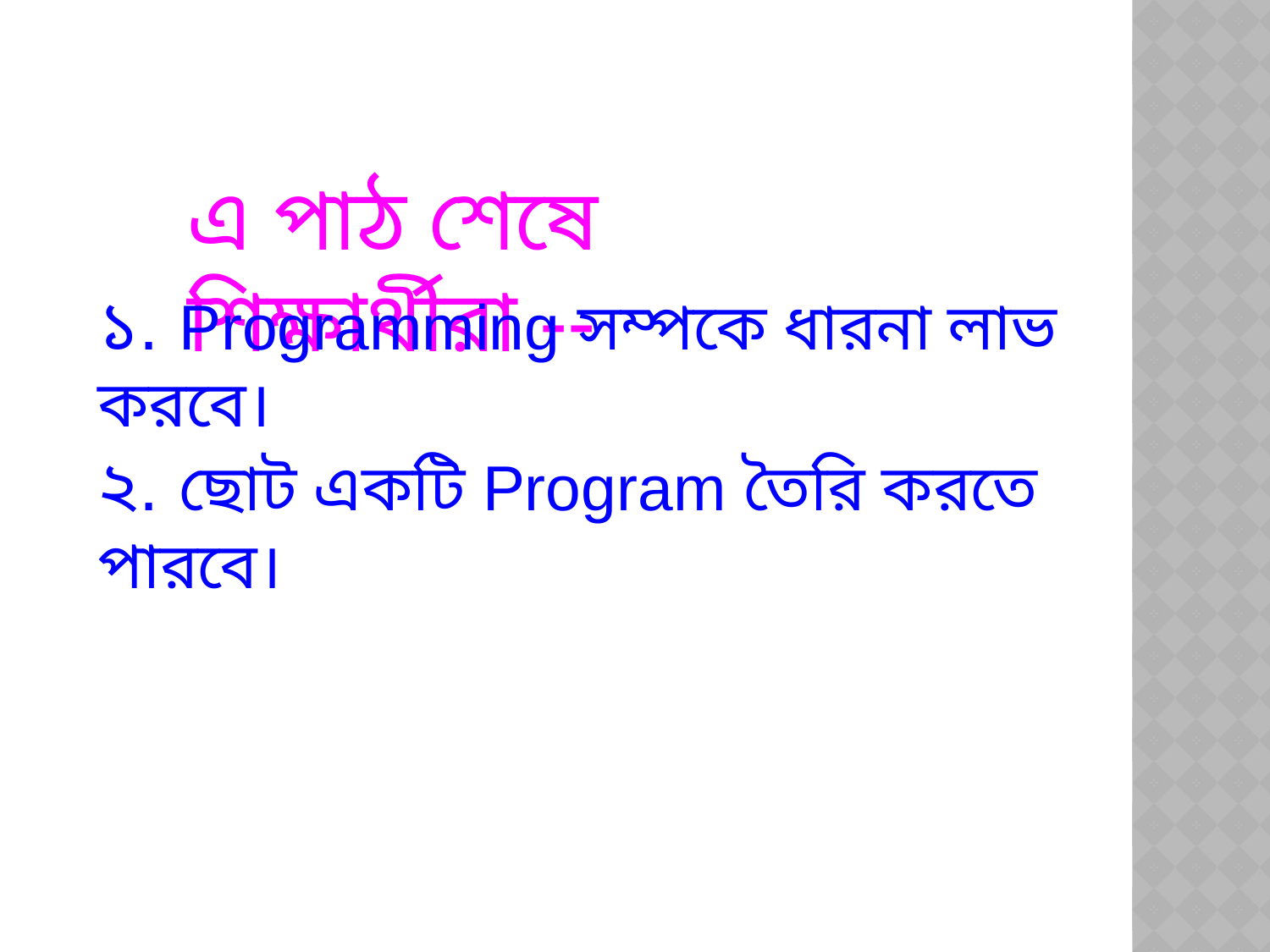

এ পাঠ শেষে শিক্ষার্থীরা --
১. Programming সম্পকে ধারনা লাভ করবে।
২. ছোট একটি Program তৈরি করতে পারবে।